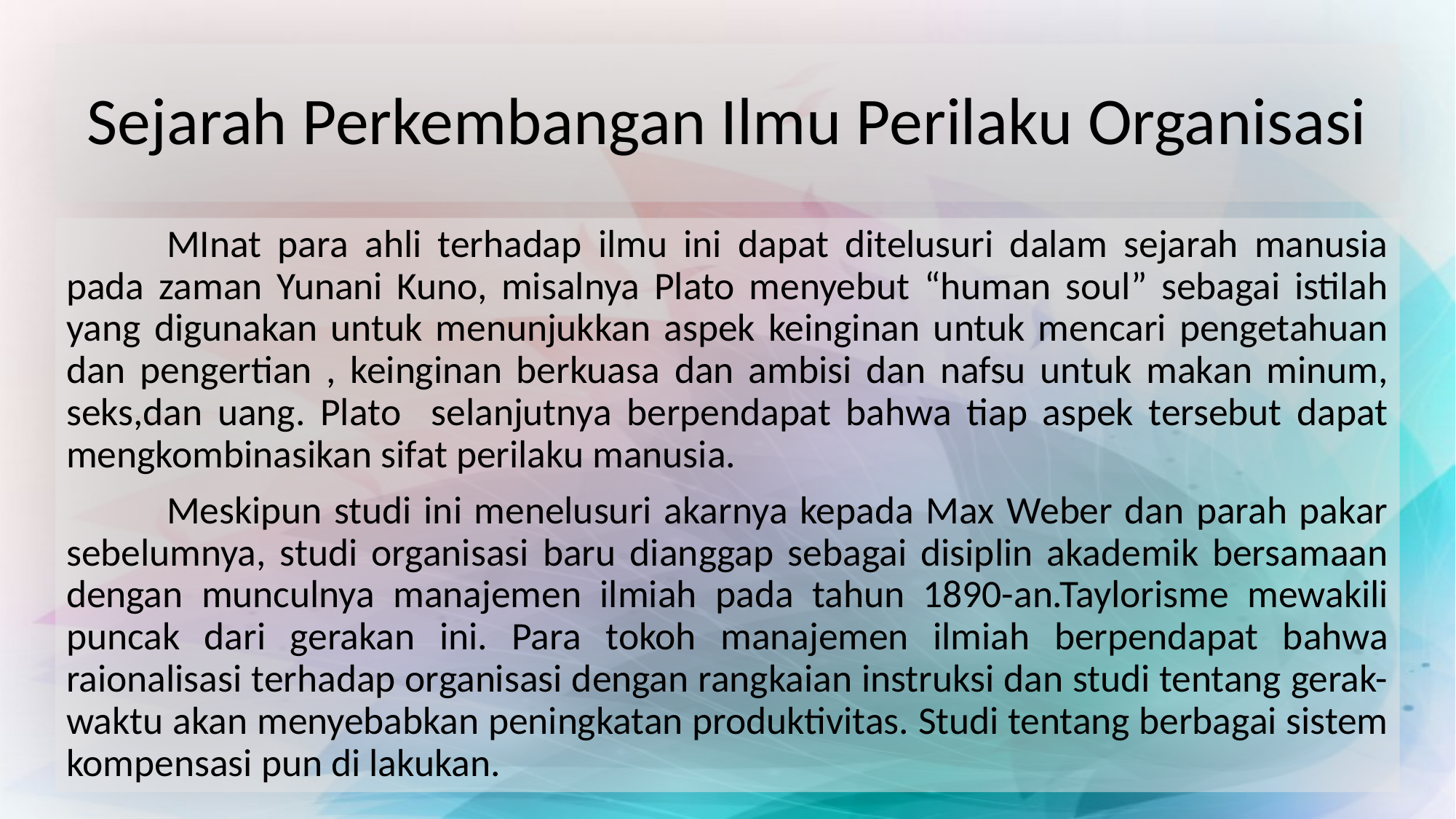

# Sejarah Perkembangan Ilmu Perilaku Organisasi
	MInat para ahli terhadap ilmu ini dapat ditelusuri dalam sejarah manusia pada zaman Yunani Kuno, misalnya Plato menyebut “human soul” sebagai istilah yang digunakan untuk menunjukkan aspek keinginan untuk mencari pengetahuan dan pengertian , keinginan berkuasa dan ambisi dan nafsu untuk makan minum, seks,dan uang. Plato  selanjutnya berpendapat bahwa tiap aspek tersebut dapat mengkombinasikan sifat perilaku manusia.
	Meskipun studi ini menelusuri akarnya kepada Max Weber dan parah pakar sebelumnya, studi organisasi baru dianggap sebagai disiplin akademik bersamaan dengan munculnya manajemen ilmiah pada tahun 1890-an.Taylorisme mewakili puncak dari gerakan ini. Para tokoh manajemen ilmiah berpendapat bahwa raionalisasi terhadap organisasi dengan rangkaian instruksi dan studi tentang gerak-waktu akan menyebabkan peningkatan produktivitas. Studi tentang berbagai sistem kompensasi pun di lakukan.